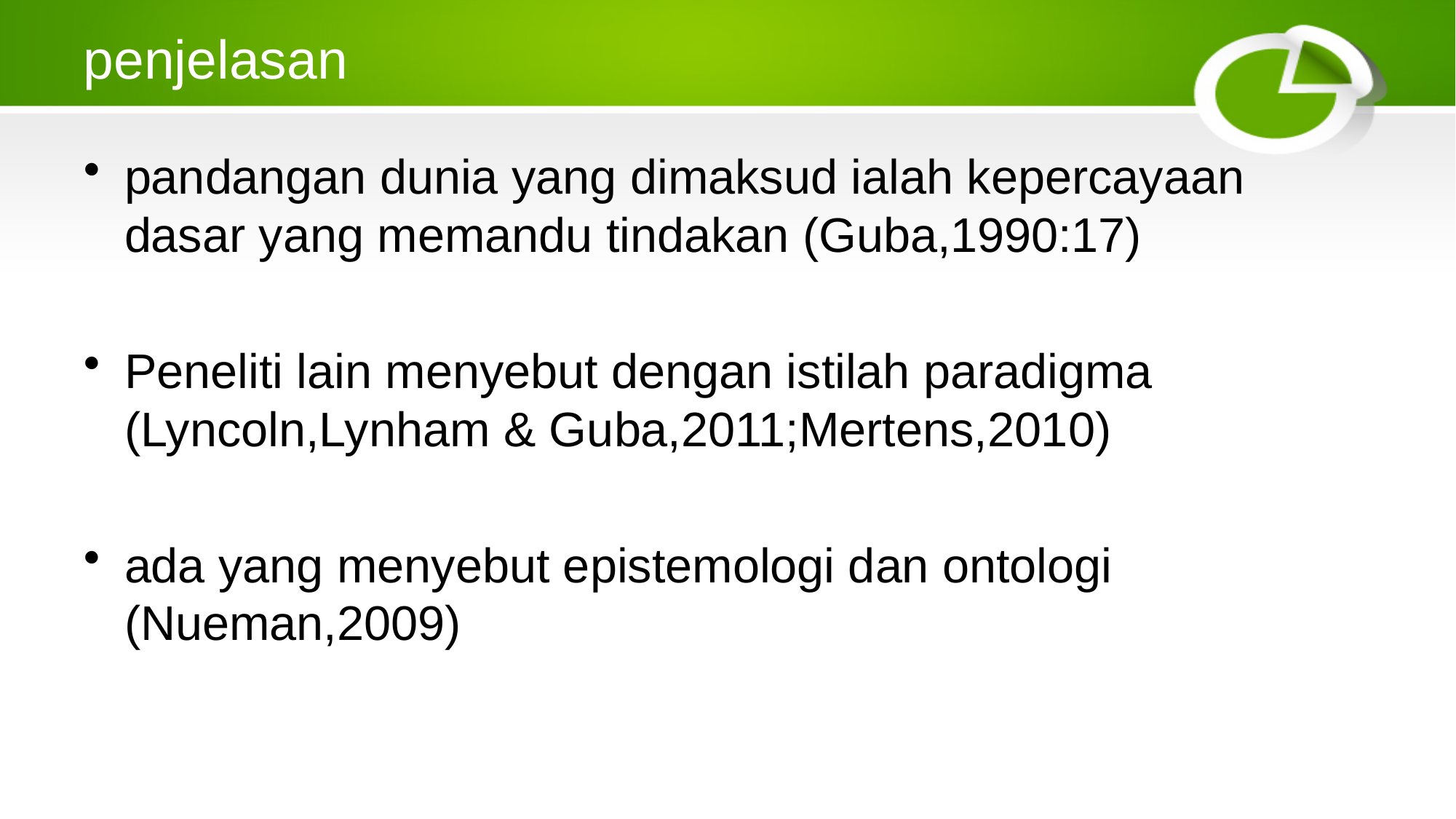

# penjelasan
pandangan dunia yang dimaksud ialah kepercayaan dasar yang memandu tindakan (Guba,1990:17)

Peneliti lain menyebut dengan istilah paradigma (Lyncoln,Lynham & Guba,2011;Mertens,2010)

ada yang menyebut epistemologi dan ontologi (Nueman,2009)